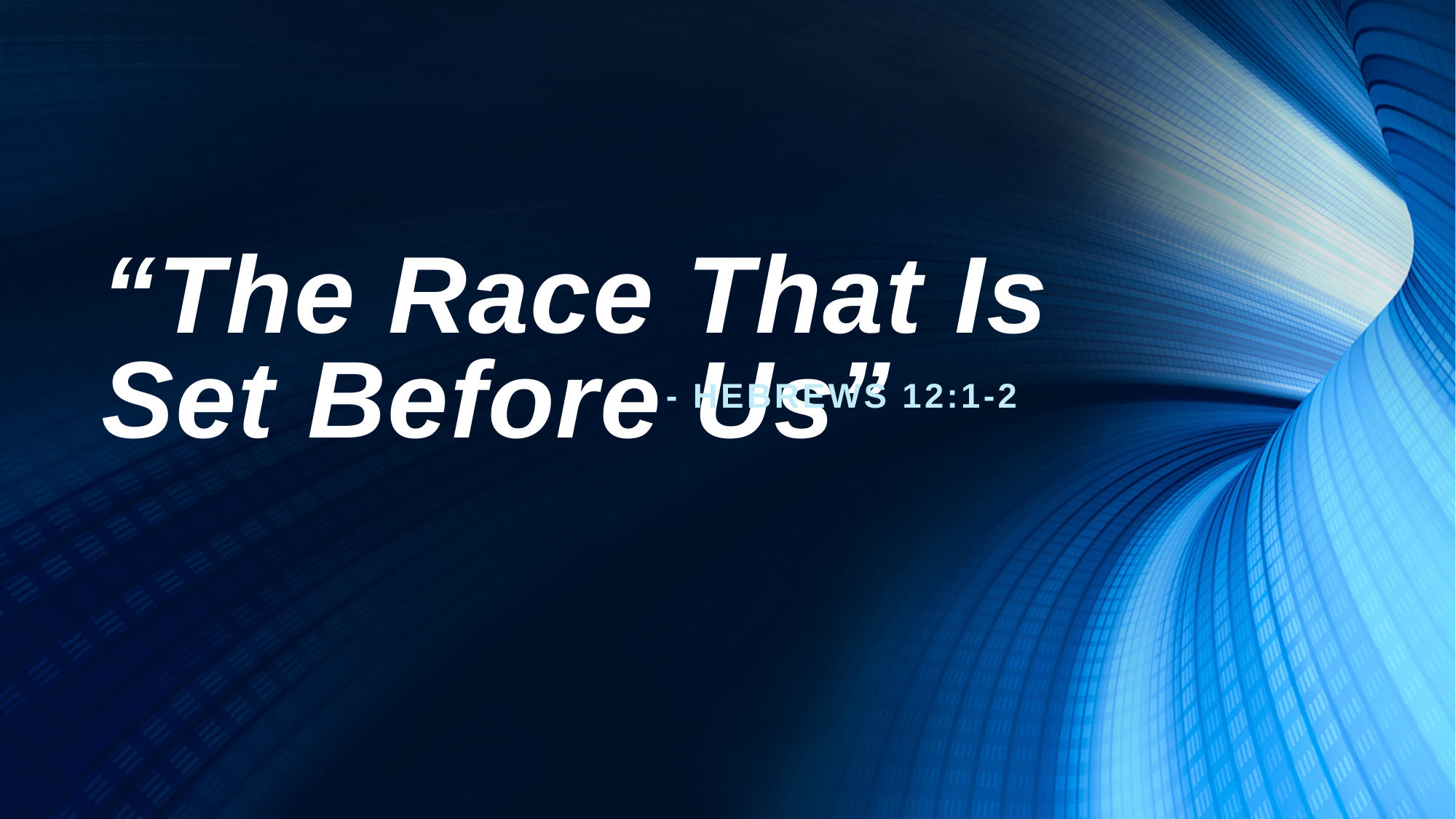

# “The Race That Is Set Before Us”
- Hebrews 12:1-2